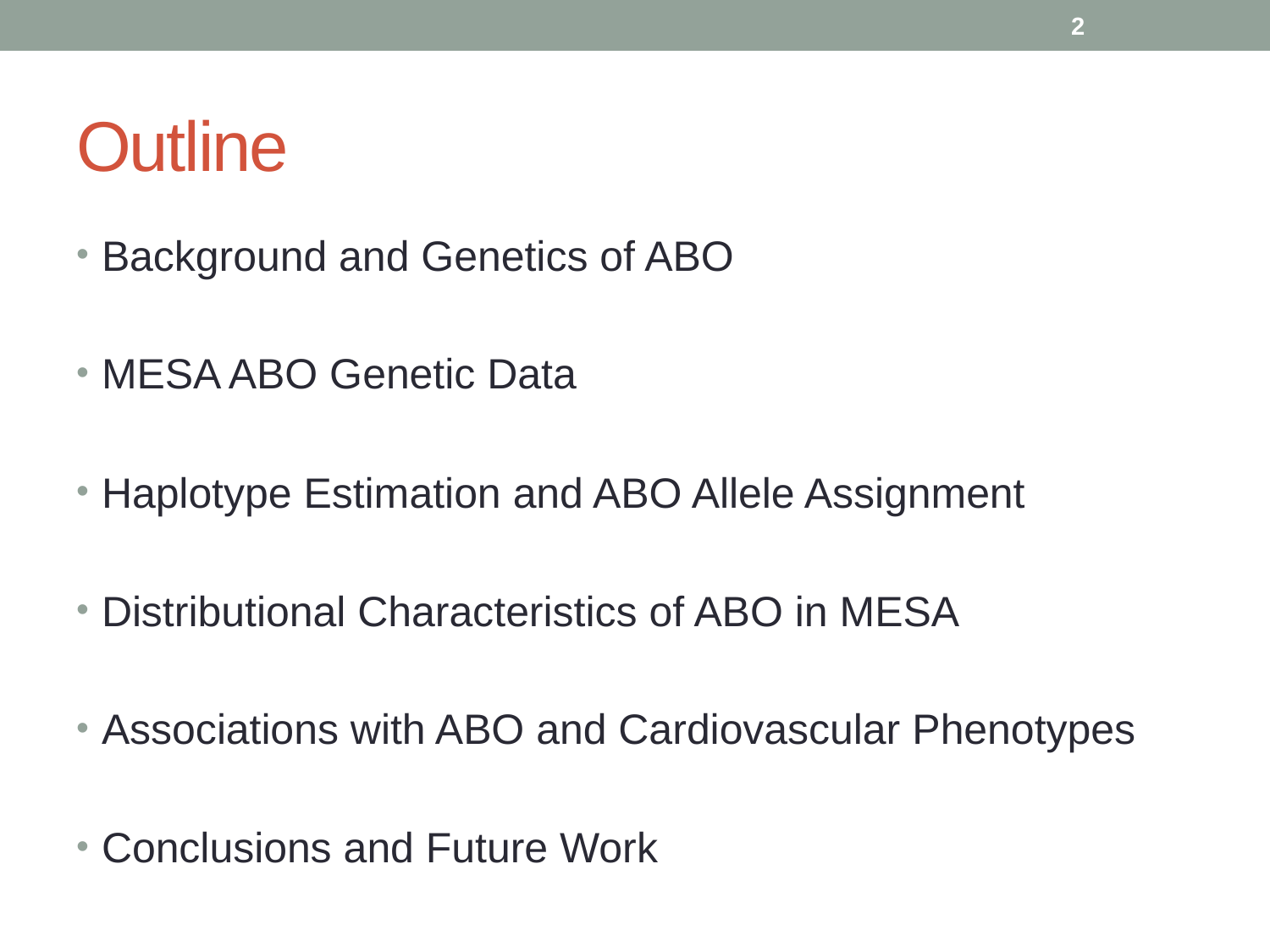

2
# Outline
Background and Genetics of ABO

MESA ABO Genetic Data

Haplotype Estimation and ABO Allele Assignment

Distributional Characteristics of ABO in MESA

Associations with ABO and Cardiovascular Phenotypes

Conclusions and Future Work